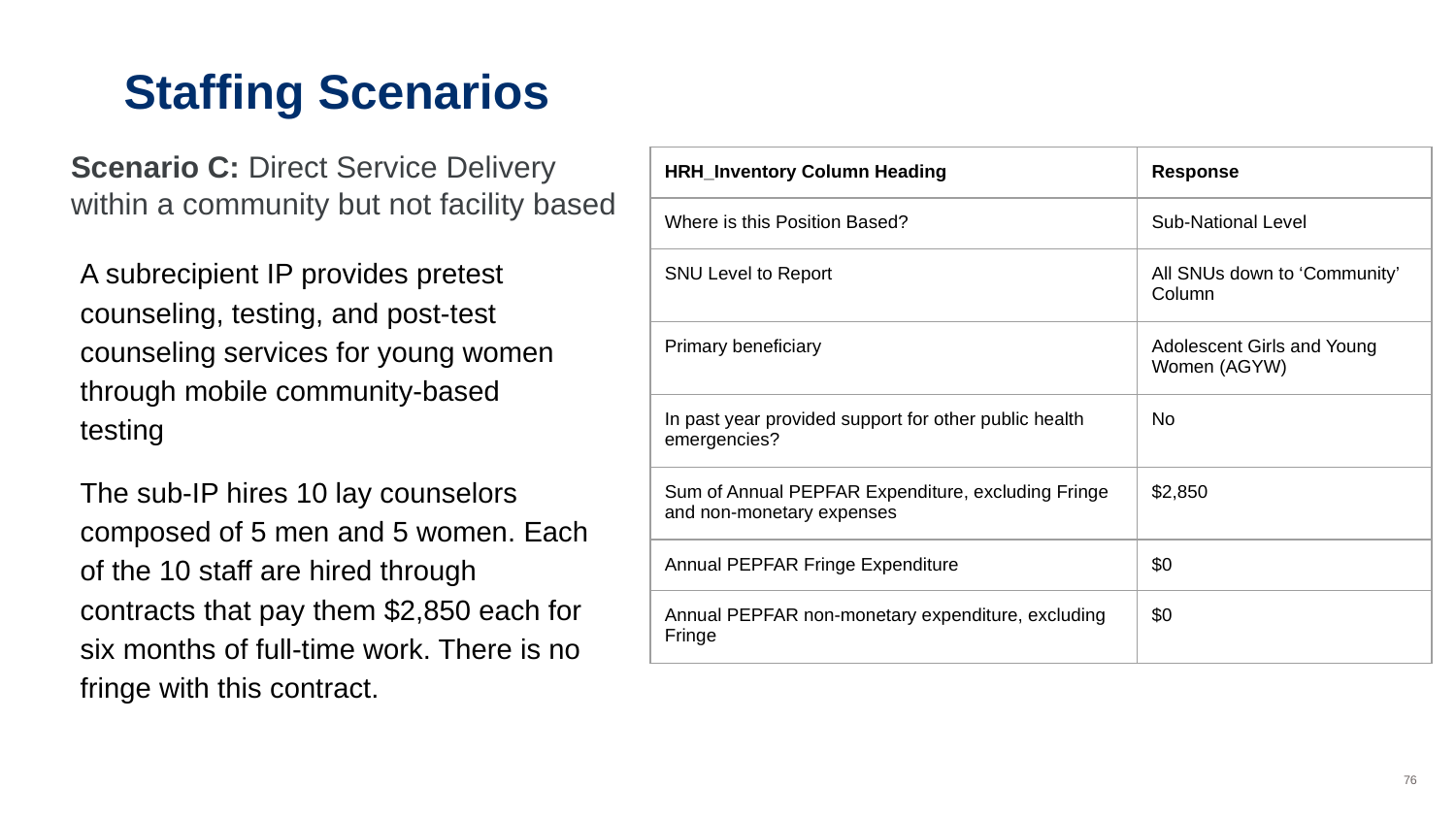

# Staffing Scenarios
Scenario C: Direct Service Delivery within a community but not facility based
| HRH\_Inventory Column Heading | Response |
| --- | --- |
| Where is this Position Based? | Sub-National Level |
| SNU Level to Report | All SNUs down to ‘Community’ Column |
| Primary beneficiary | Adolescent Girls and Young Women (AGYW) |
| In past year provided support for other public health emergencies? | No |
| Sum of Annual PEPFAR Expenditure, excluding Fringe and non-monetary expenses | $2,850 |
| Annual PEPFAR Fringe Expenditure | $0 |
| Annual PEPFAR non-monetary expenditure, excluding Fringe | $0 |
A subrecipient IP provides pretest counseling, testing, and post-test counseling services for young women through mobile community-based testing
The sub-IP hires 10 lay counselors composed of 5 men and 5 women. Each of the 10 staff are hired through contracts that pay them $2,850 each for six months of full-time work. There is no fringe with this contract.

76